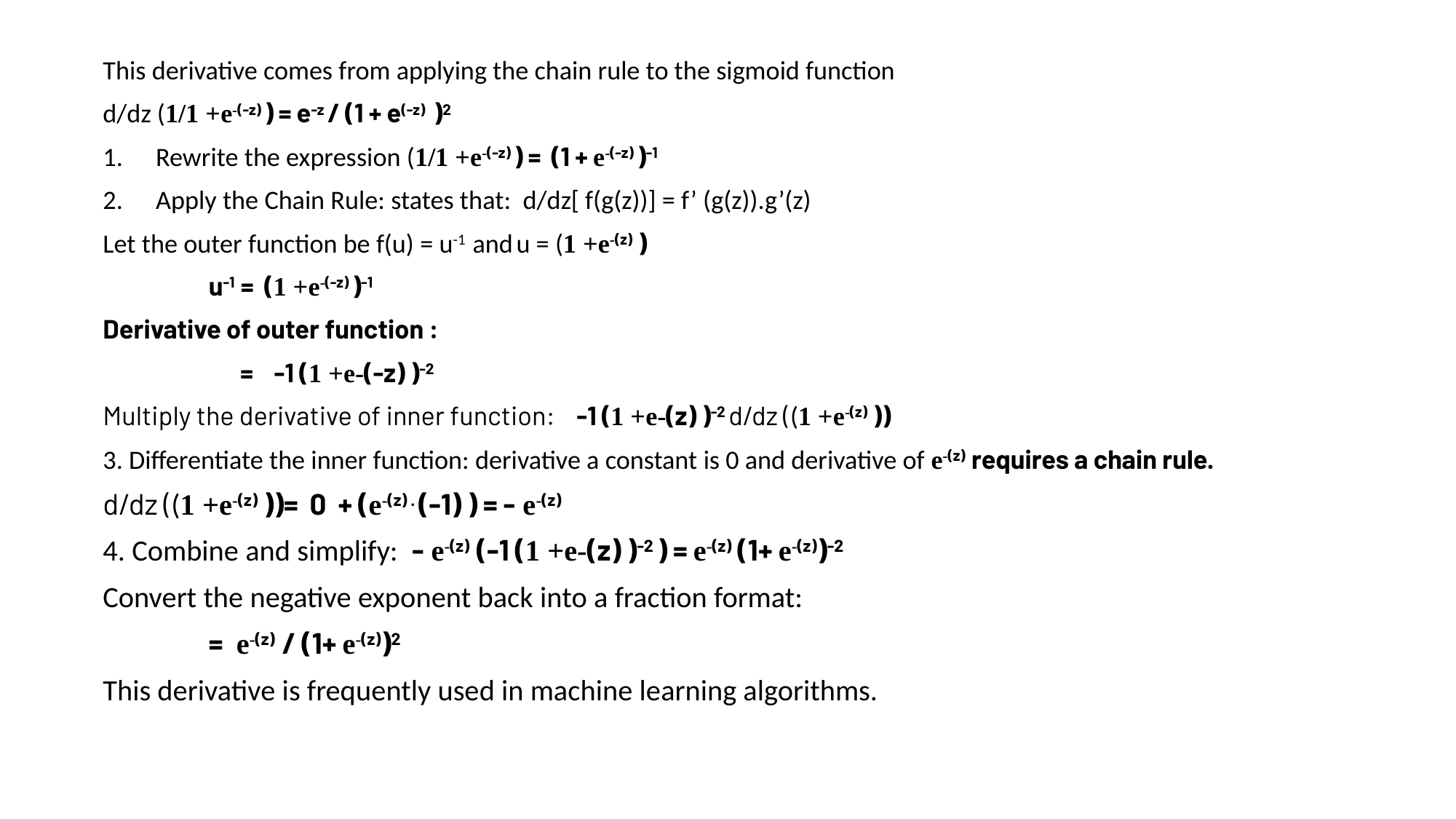

This derivative comes from applying the chain rule to the sigmoid function
d/dz (1/1 +e-(-z) ) = e-z / (1 + e(-z)  )2
Rewrite the expression (1/1 +e-(-z) ) =  (1 + e-(-z) )-1
Apply the Chain Rule: states that:  d/dz[ f(g(z))] = f’ (g(z)).g’(z)
Let the outer function be f(u) = u-1  and u = (1 +e-(z) )
		u-1  =  (1 +e-(-z) )-1
Derivative of outer function :
		      =    -1 (1 +e-(-z) )-2
Multiply the derivative of inner function:    -1 (1 +e-(z) )-2 d/dz ((1 +e-(z) ))
3. Differentiate the inner function: derivative a constant is 0 and derivative of e-(z)  requires a chain rule.
d/dz ((1 +e-(z) ))=  0  + (e-(z) . (-1) ) = - e-(z)
4. Combine and simplify:  - e-(z)  (-1 (1 +e-(z) )-2 ) = e-(z) (1+ e-(z))-2
Convert the negative exponent back into a fraction format:
		=  e-(z)  / (1+ e-(z))2
This derivative is frequently used in machine learning algorithms.